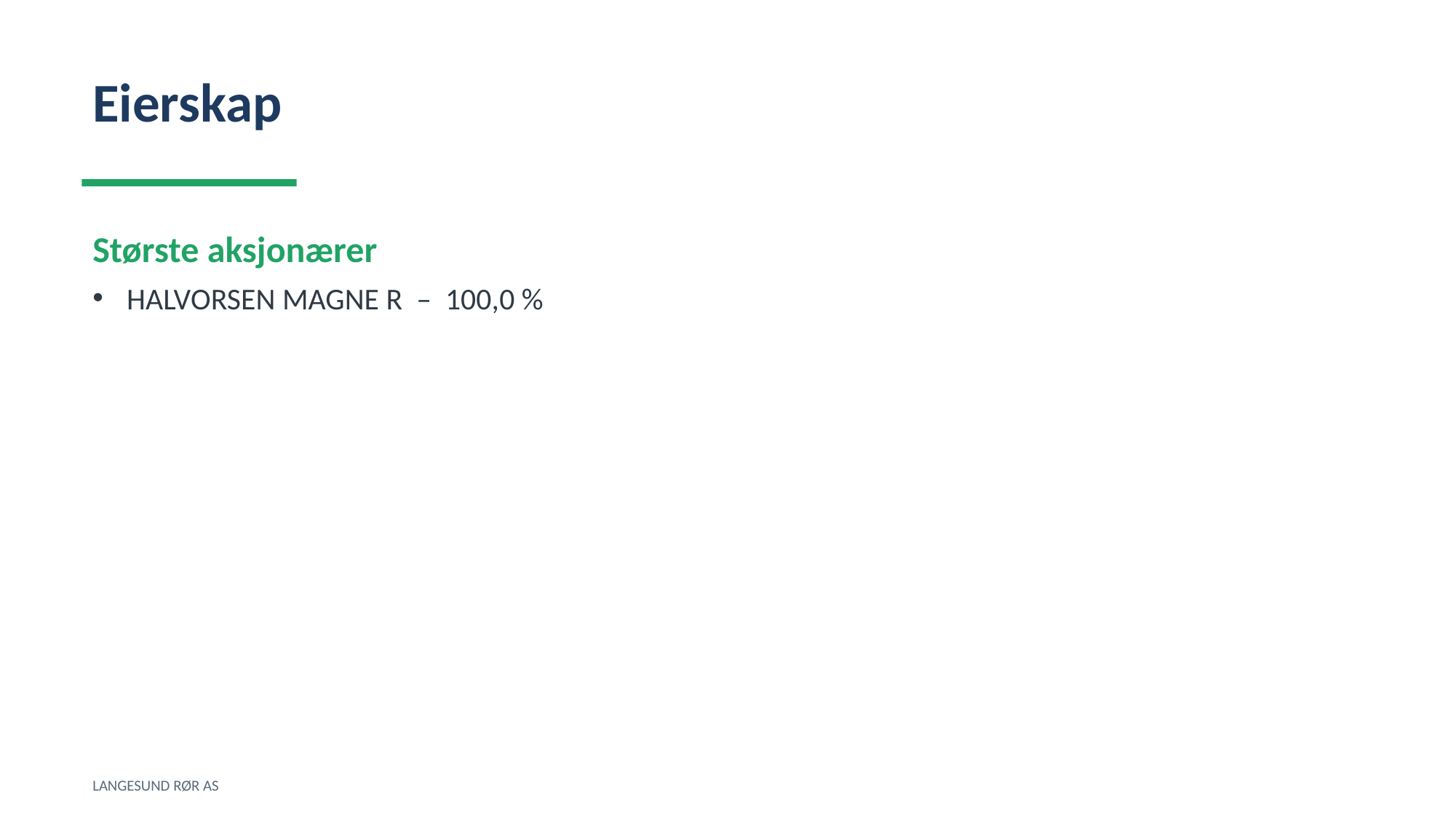

Eierskap

Største aksjonærer
HALVORSEN MAGNE R  –  100,0 %
LANGESUND RØR AS